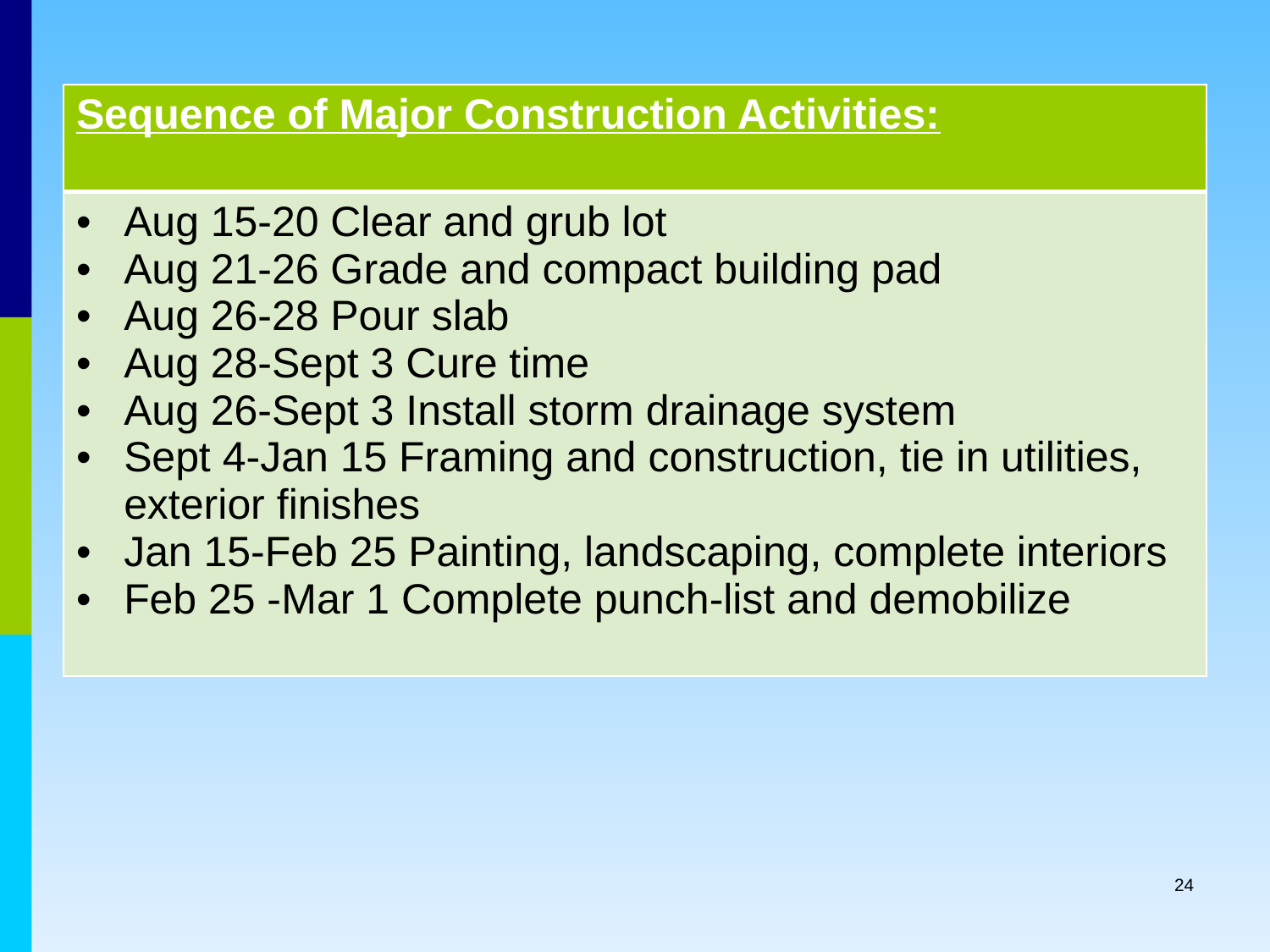

| Sequence of Major Construction Activities: |
| --- |
| Aug 15-20 Clear and grub lot Aug 21-26 Grade and compact building pad Aug 26-28 Pour slab Aug 28-Sept 3 Cure time Aug 26-Sept 3 Install storm drainage system Sept 4-Jan 15 Framing and construction, tie in utilities, exterior finishes Jan 15-Feb 25 Painting, landscaping, complete interiors Feb 25 -Mar 1 Complete punch-list and demobilize |
24